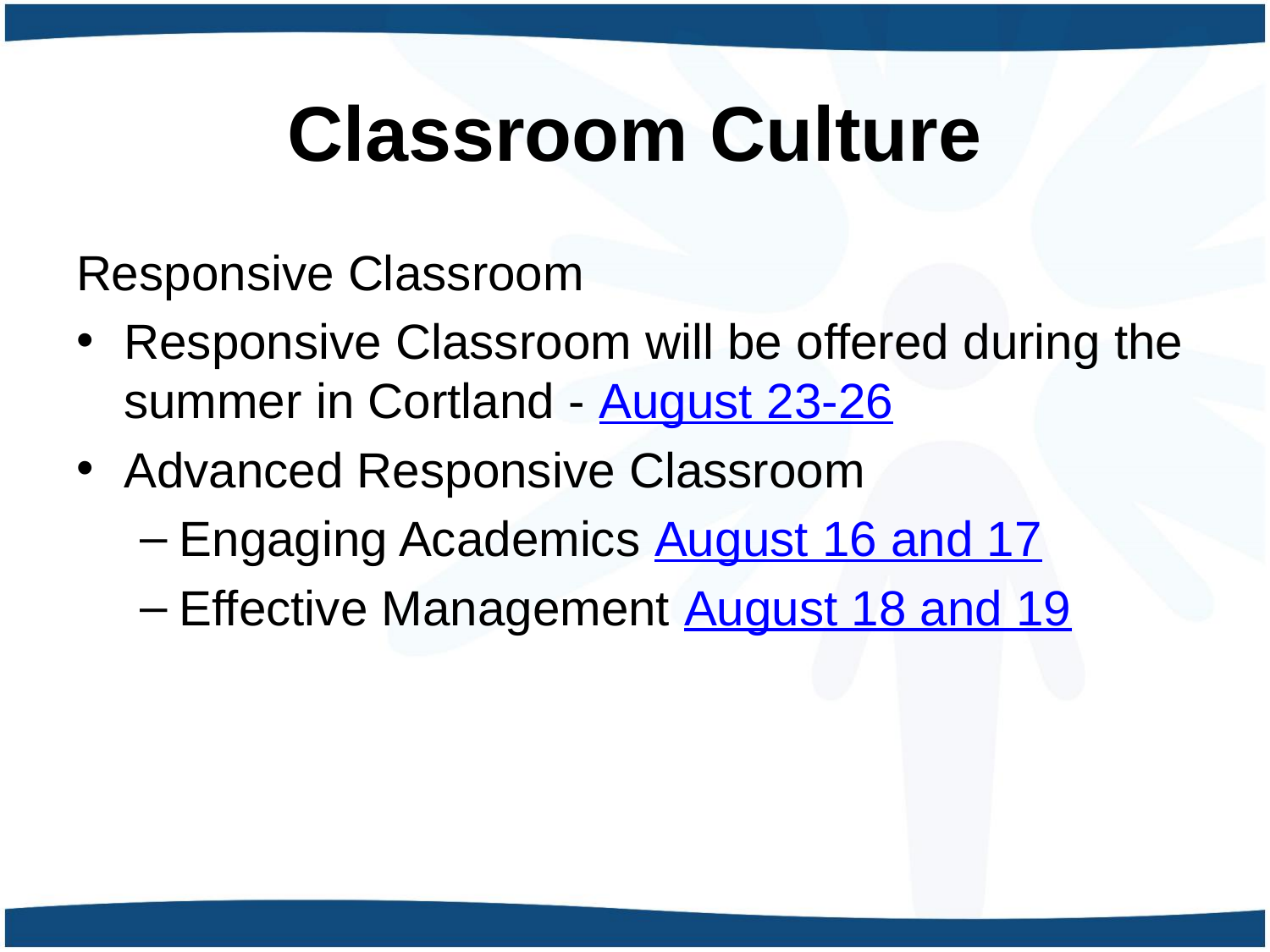

# Classroom Culture
Responsive Classroom
Responsive Classroom will be offered during the summer in Cortland - August 23-26
Advanced Responsive Classroom
Engaging Academics August 16 and 17
Effective Management August 18 and 19